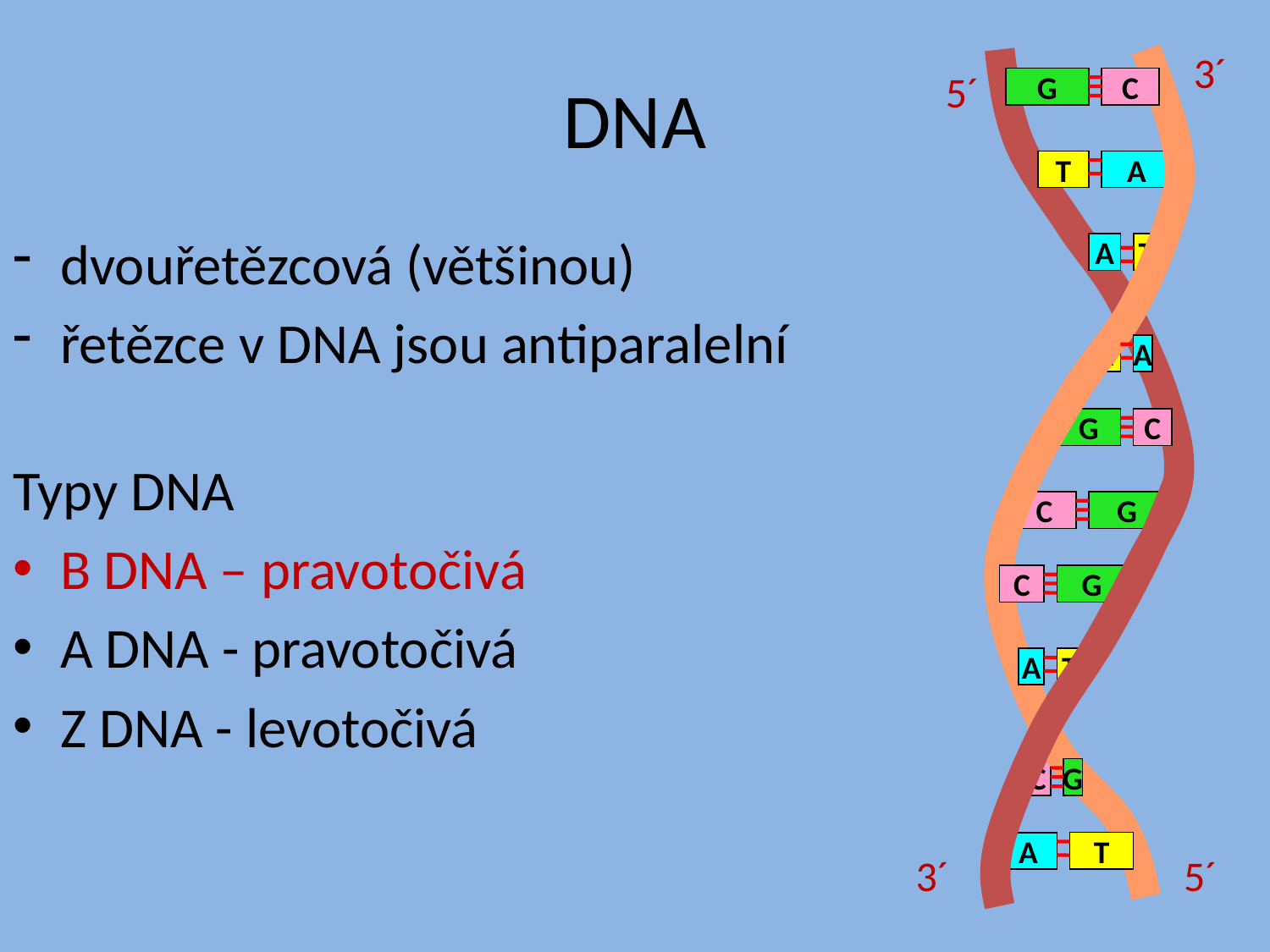

# DNA
3´

G
C

T
A

A
T

T
A

G
C

C
G

C
G

A
T

C
G

T
A

5´
dvouřetězcová (většinou)
řetězce v DNA jsou antiparalelní
Typy DNA
B DNA – pravotočivá
A DNA - pravotočivá
Z DNA - levotočivá
3´
5´